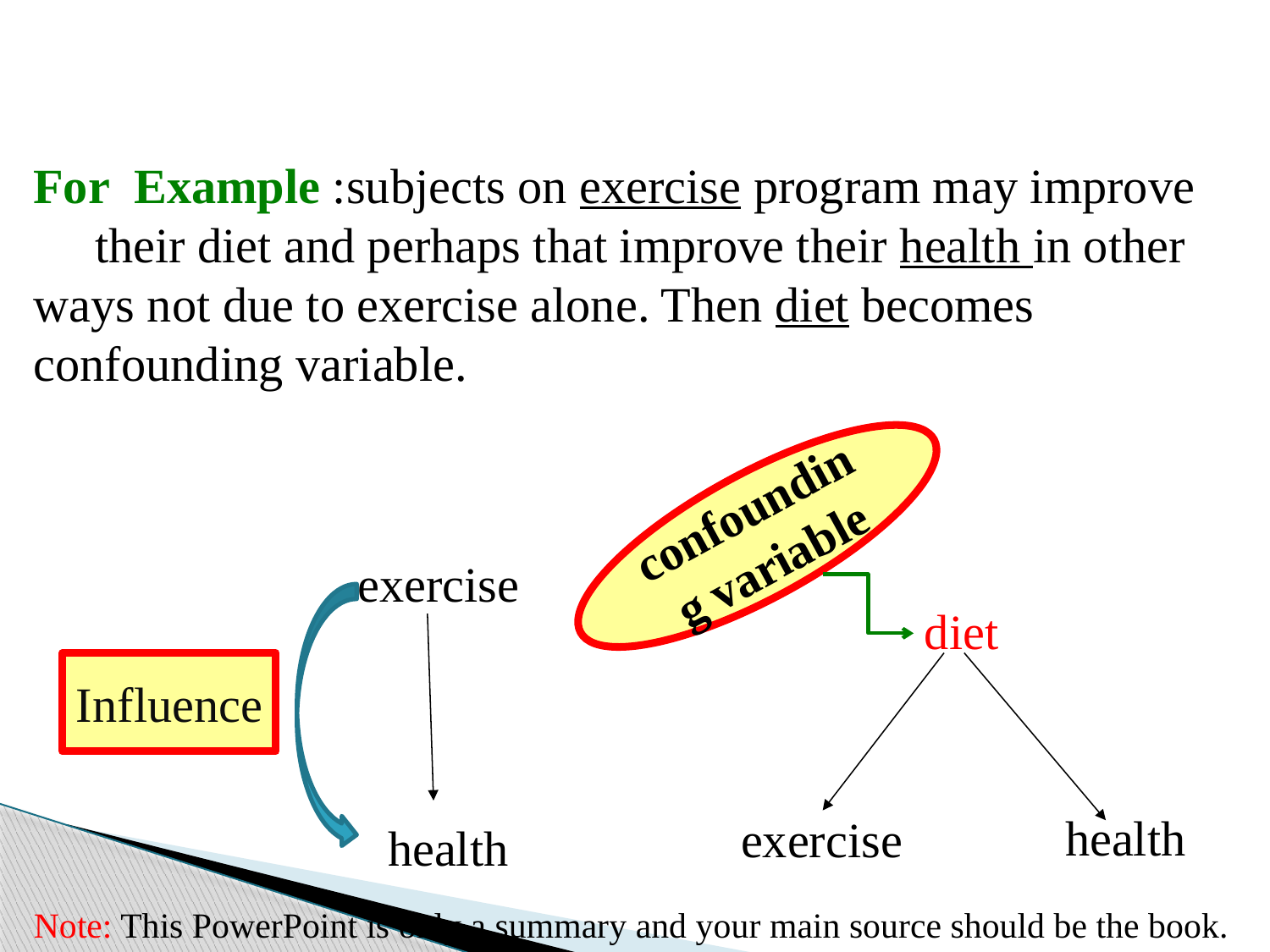

For  Example :subjects on exercise program may improve             their diet and perhaps that improve their health in other ways not due to exercise alone. Then diet becomes confounding variable.
confounding variable
exercise

diet

Influence

health
exercise
health
Note: This PowerPoint is only a summary and your main source should be the book.